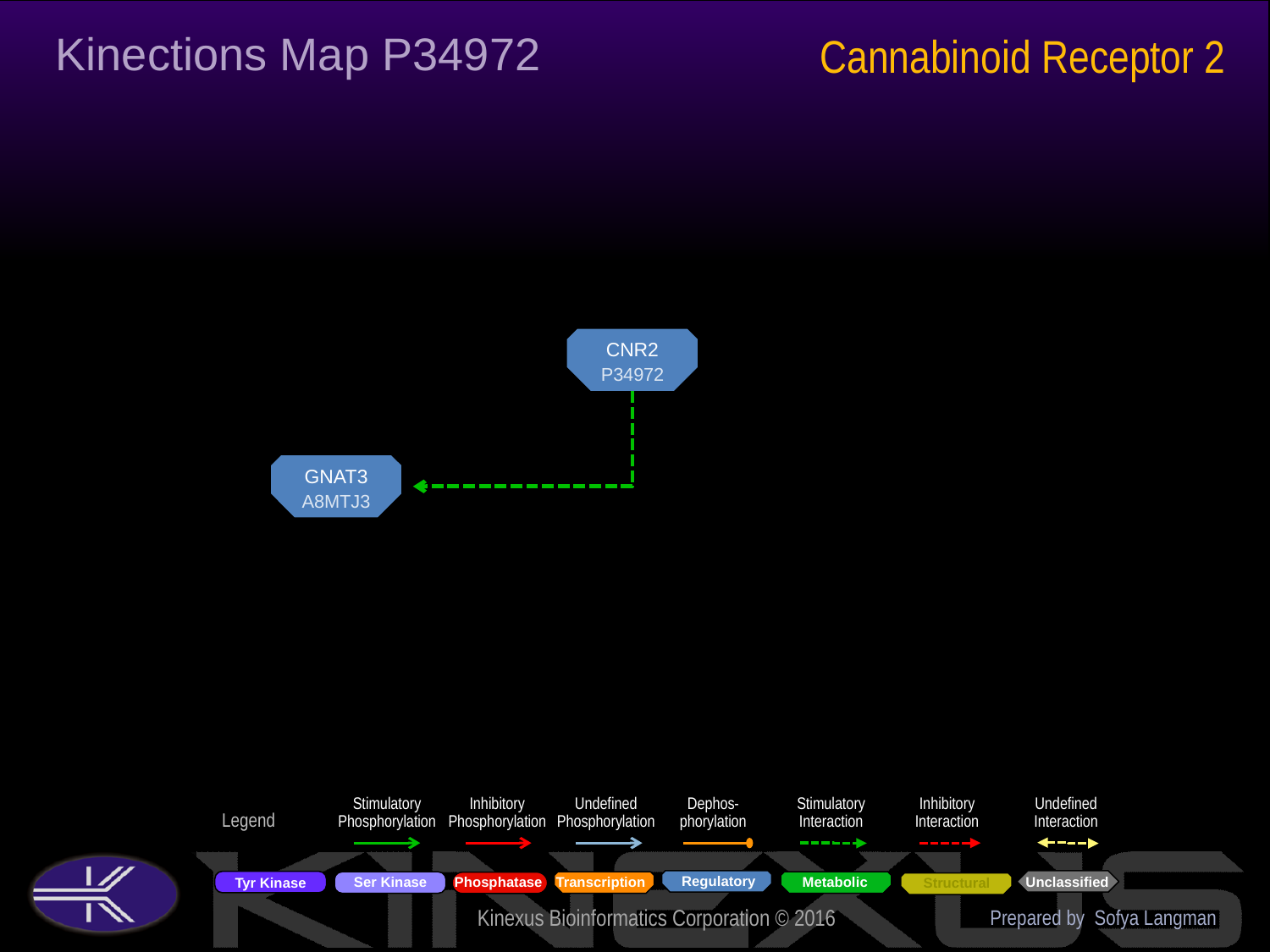

Kinections Map P34972
Cannabinoid Receptor 2

CNR2
P34972

GNAT3
A8MTJ3
Prepared by  Sofya Langman